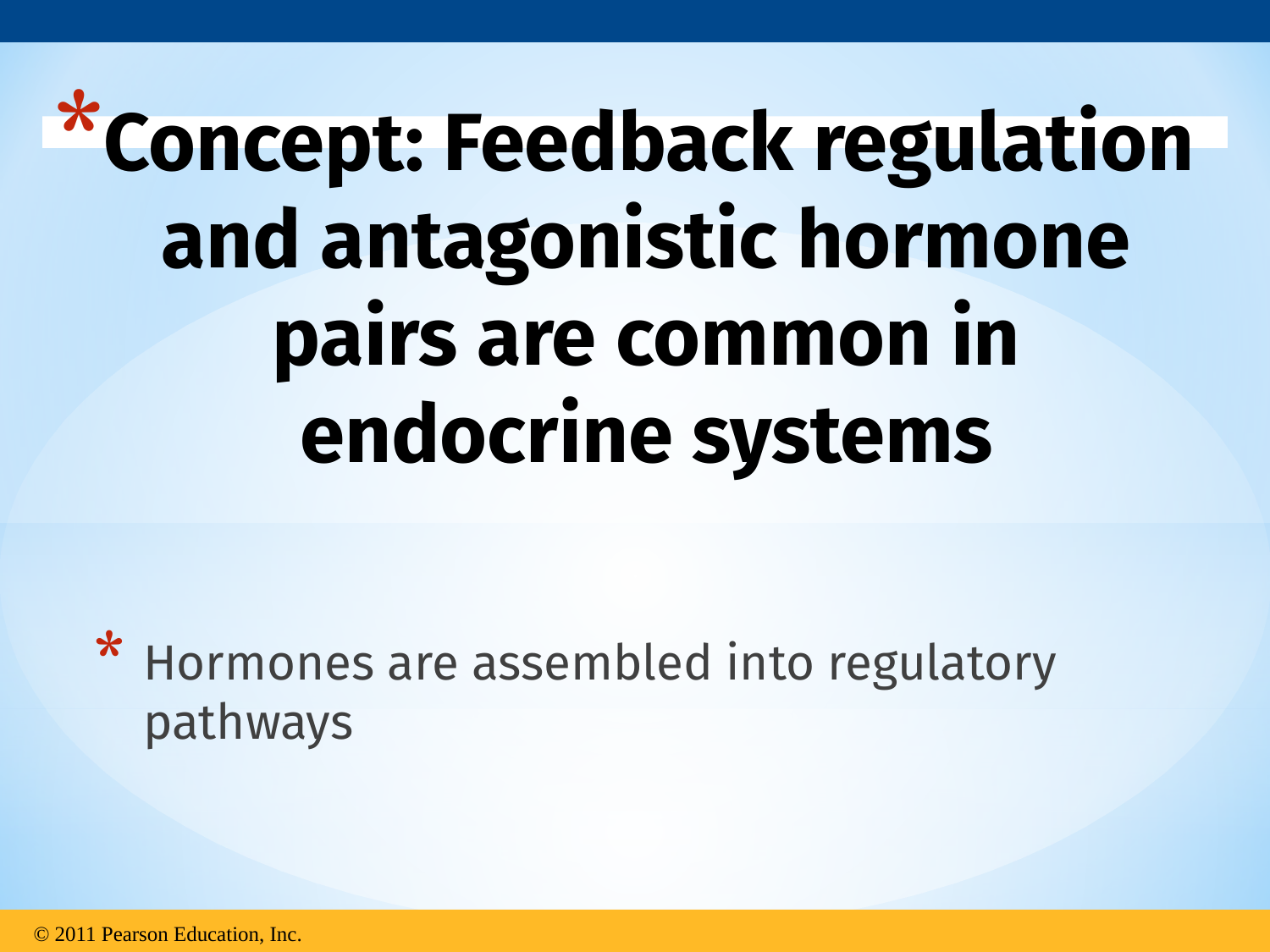

# Concept: Feedback regulation and antagonistic hormone pairs are common in endocrine systems

Hormones are assembled into regulatory pathways

© 2011 Pearson Education, Inc.